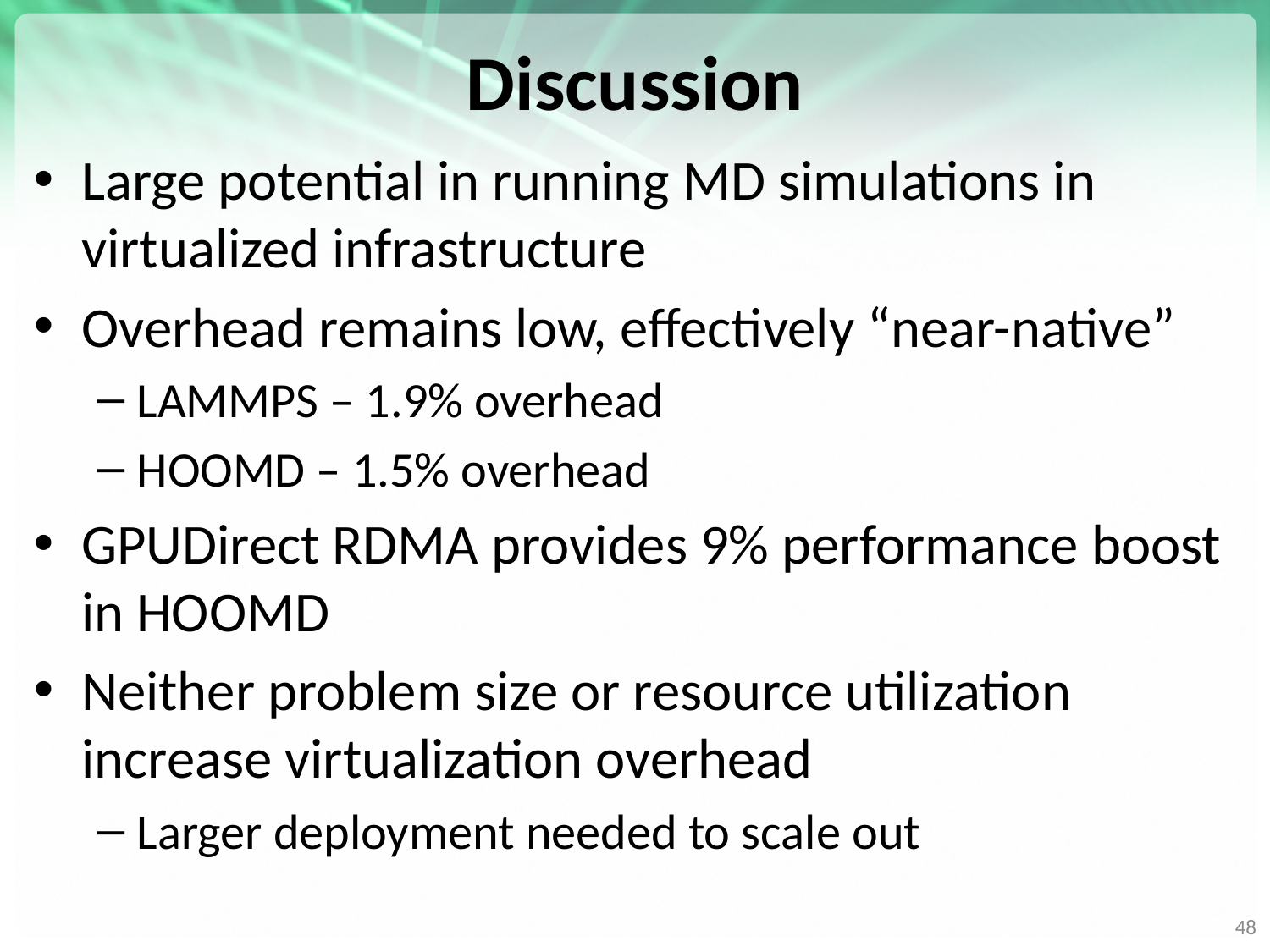

# Discussion
Large potential in running MD simulations in virtualized infrastructure
Overhead remains low, effectively “near-native”
LAMMPS – 1.9% overhead
HOOMD – 1.5% overhead
GPUDirect RDMA provides 9% performance boost in HOOMD
Neither problem size or resource utilization increase virtualization overhead
Larger deployment needed to scale out
48